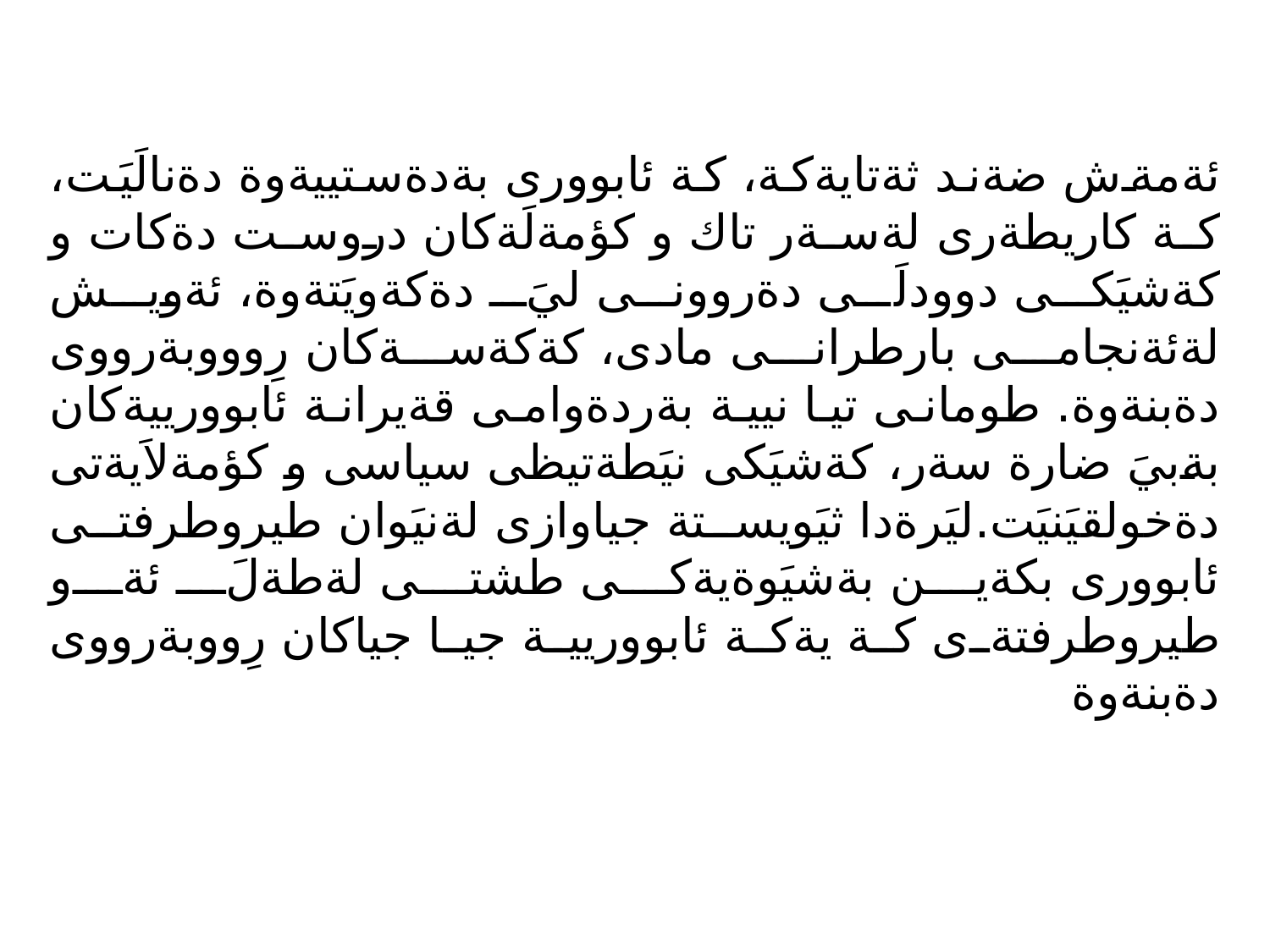

ئةمةش ضةند ثةتايةكة، كة ئابوورى بةدةستييةوة دةنالَيَت، كة كاريطةرى لةسةر تاك و كؤمةلَةكان دروست دةكات و كةشيَكى دوودلَى دةروونى ليَ دةكةويَتةوة، ئةويش لةئةنجامى بارطرانى مادى، كةكةسةكان رِوووبةرووى دةبنةوة. طومانى تيا نيية بةردةوامى قةيرانة ئابوورييةكان بةبيَ ضارة سةر، كةشيَكى نيَطةتيظى سياسى و كؤمةلاَيةتى دةخولقيَنيَت.ليَرةدا ثيَويستة جياوازى لةنيَوان طيروطرفتى ئابوورى بكةين بةشيَوةيةكى طشتى لةطةلَ ئةو طيروطرفتةى كة يةكة ئابووريية جيا جياكان رِووبةرووى دةبنةوة